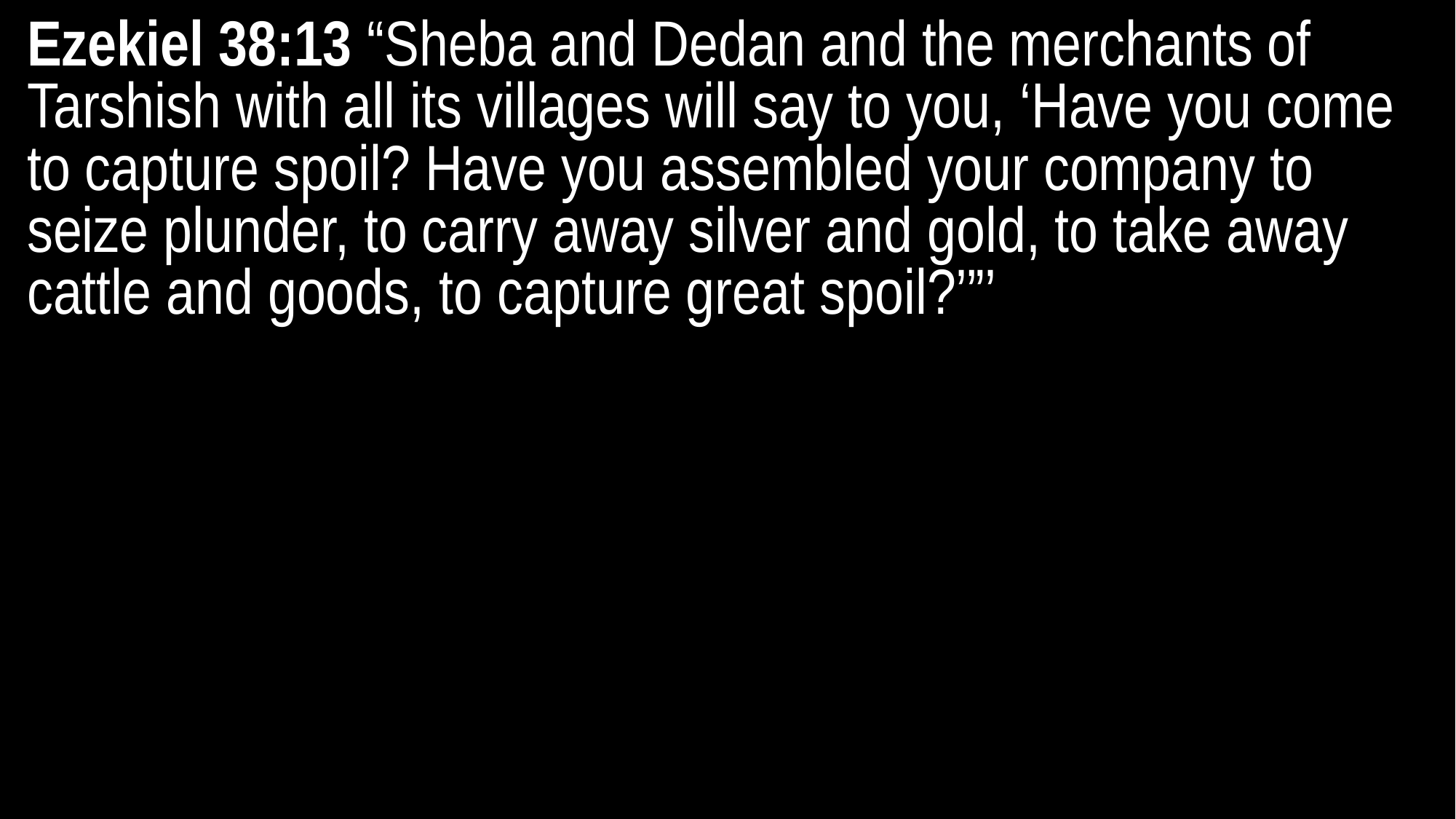

Ezekiel 38:13 “Sheba and Dedan and the merchants of Tarshish with all its villages will say to you, ‘Have you come to capture spoil? Have you assembled your company to seize plunder, to carry away silver and gold, to take away cattle and goods, to capture great spoil?’”’